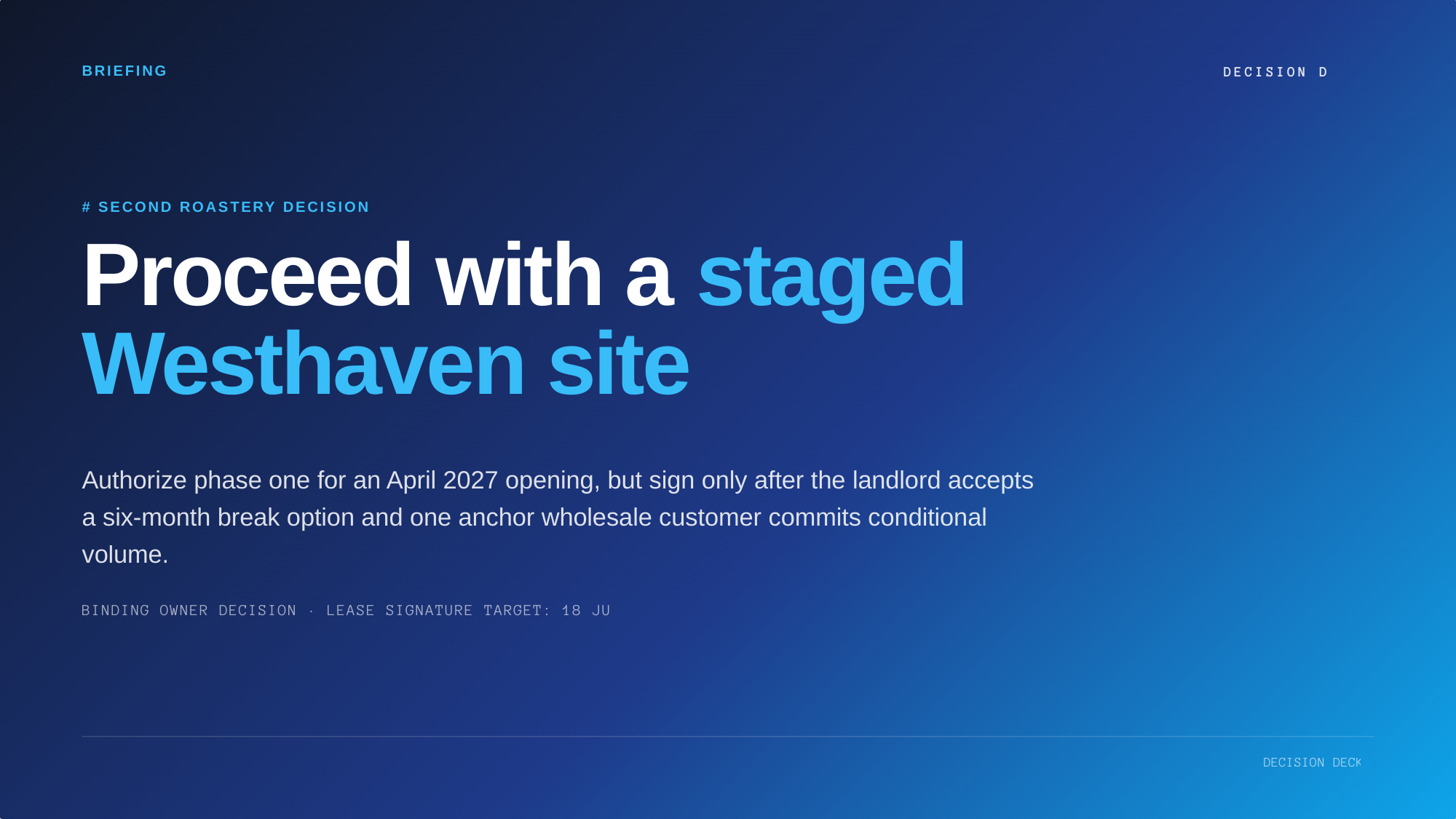

BRIEFING
DECISION DECK
# SECOND ROASTERY DECISION
Proceed with a staged
Westhaven site
Authorize phase one for an April 2027 opening, but sign only after the landlord accepts
a six-month break option and one anchor wholesale customer commits conditional
volume.
BINDING OWNER DECISION · LEASE SIGNATURE TARGET: 18 JULY 2026

DECISION DECK